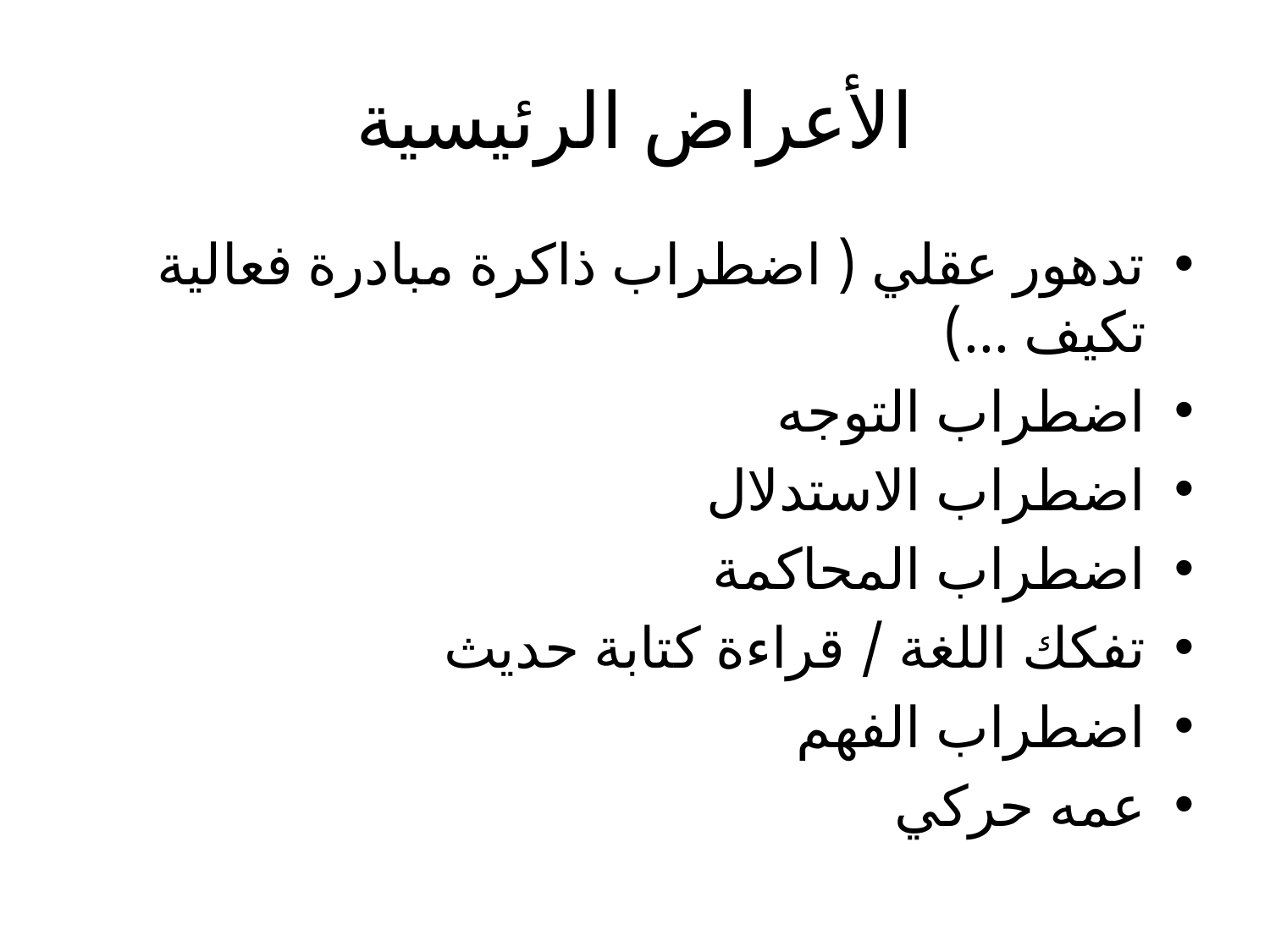

# الأعراض الرئيسية
تدهور عقلي ( اضطراب ذاكرة مبادرة فعالية تكيف ...)
اضطراب التوجه
اضطراب الاستدلال
اضطراب المحاكمة
تفكك اللغة / قراءة كتابة حديث
اضطراب الفهم
عمه حركي